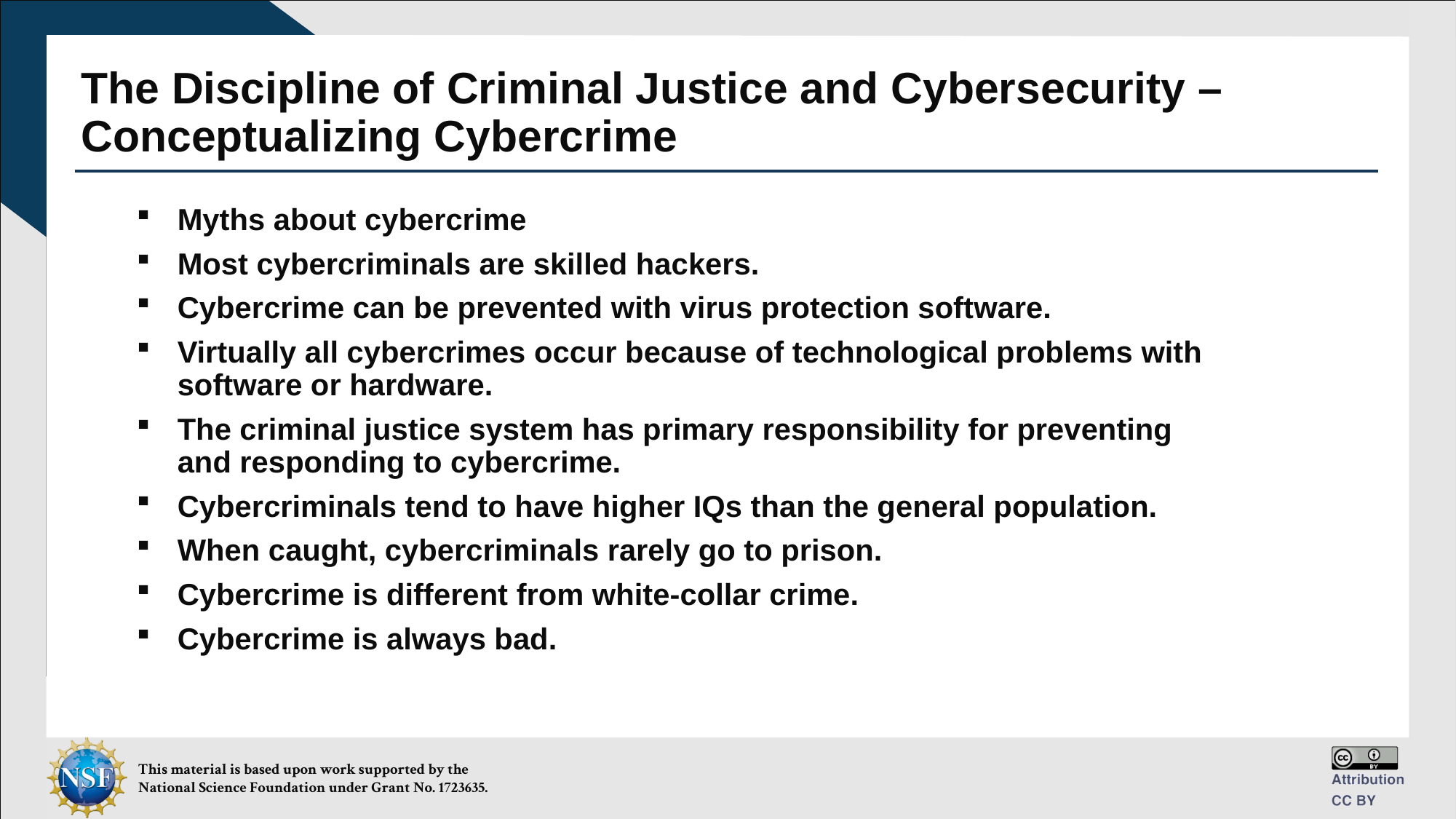

# The Discipline of Criminal Justice and Cybersecurity – Conceptualizing Cybercrime
Myths about cybercrime
Most cybercriminals are skilled hackers.
Cybercrime can be prevented with virus protection software.
Virtually all cybercrimes occur because of technological problems with software or hardware.
The criminal justice system has primary responsibility for preventing and responding to cybercrime.
Cybercriminals tend to have higher IQs than the general population.
When caught, cybercriminals rarely go to prison.
Cybercrime is different from white-collar crime.
Cybercrime is always bad.